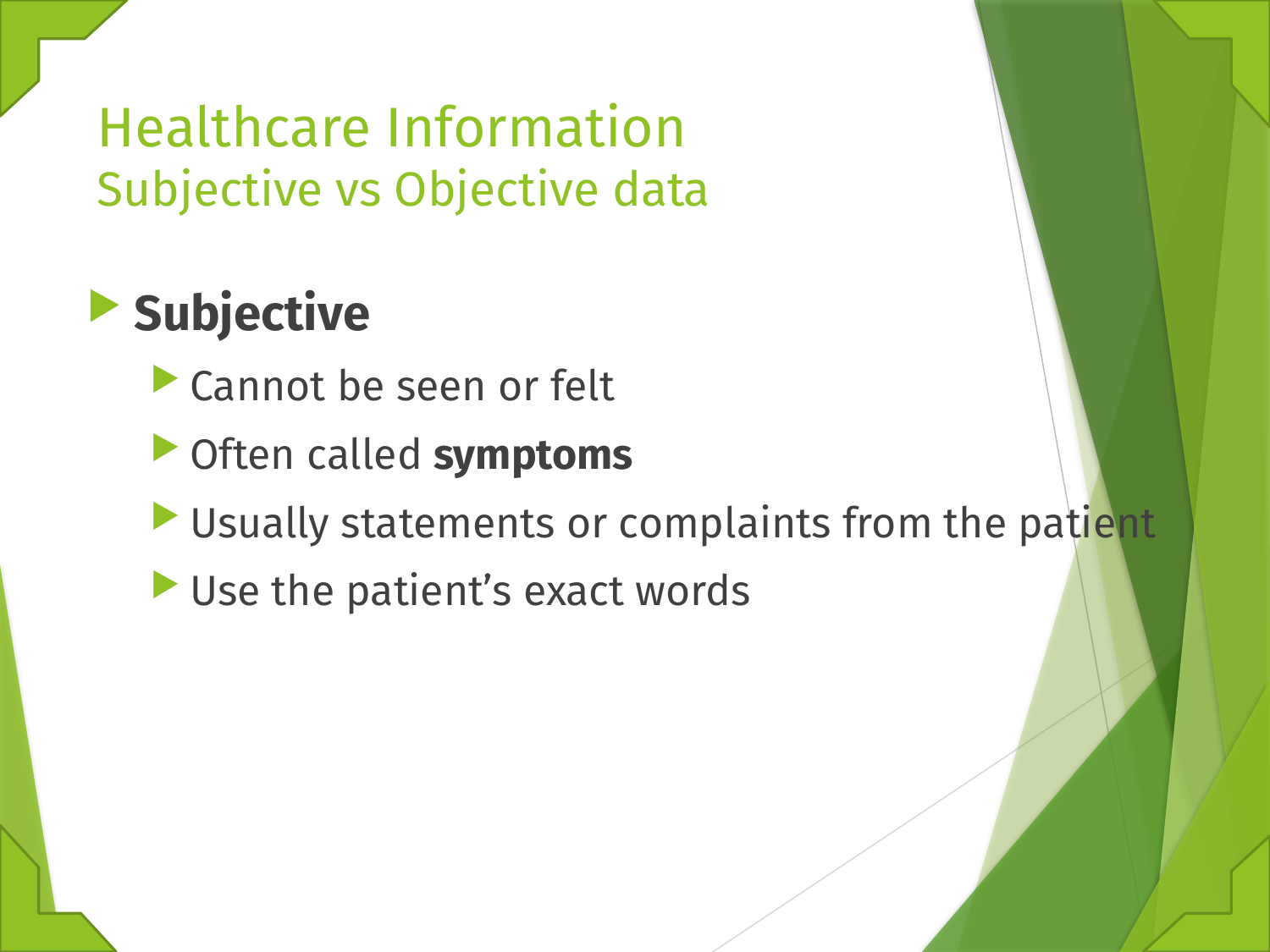

# Healthcare Information Subjective vs Objective data
Subjective
Cannot be seen or felt
Often called symptoms
Usually statements or complaints from the patient
Use the patient’s exact words